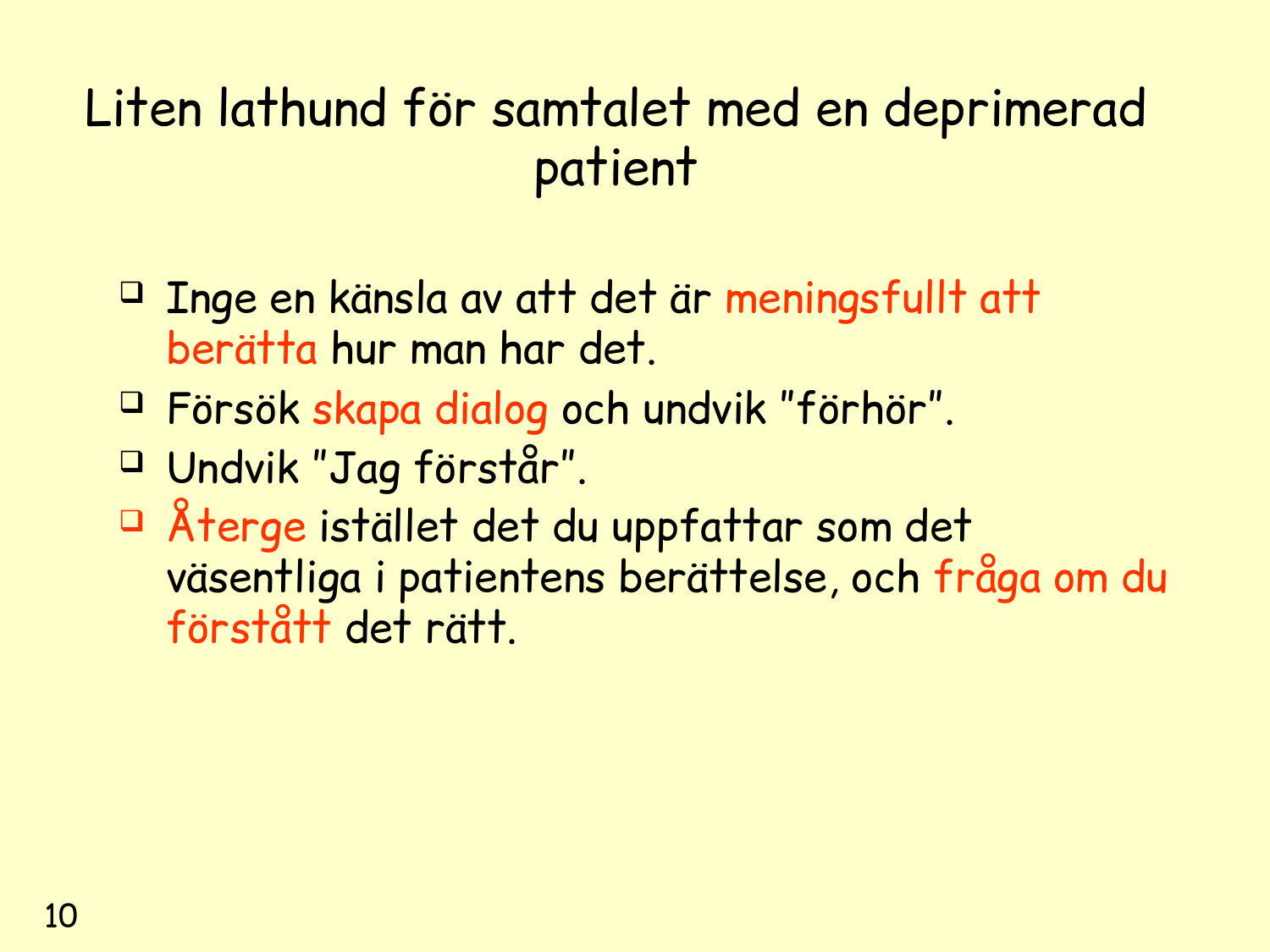

# Liten lathund för samtalet med en deprimerad patient
Inge en känsla av att det är meningsfullt att berätta hur man har det.
Försök skapa dialog och undvik ”förhör”.
Undvik ”Jag förstår”.
Återge istället det du uppfattar som det väsentliga i patientens berättelse, och fråga om du förstått det rätt.
10